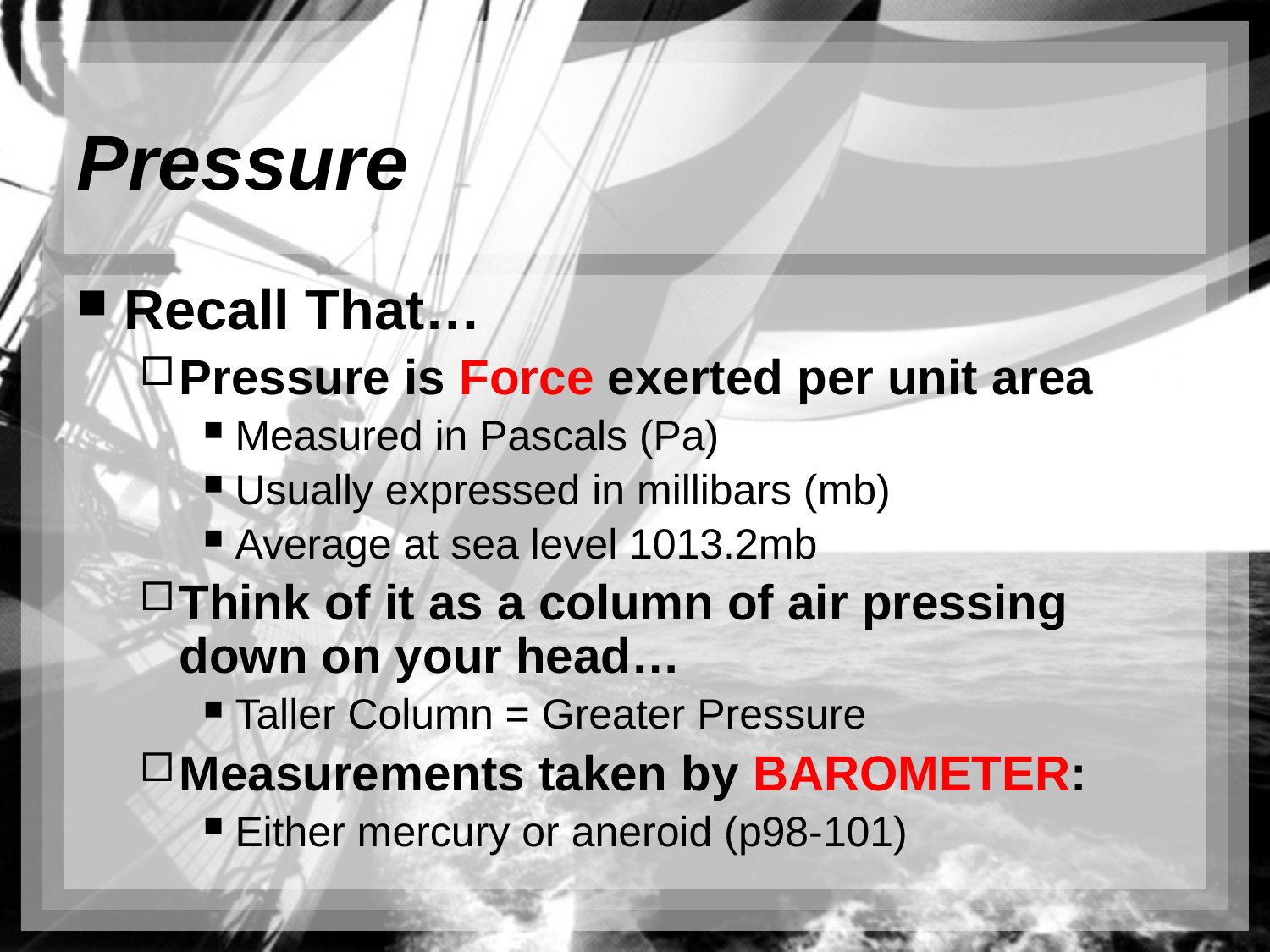

# Pressure
Recall That…
Pressure is Force exerted per unit area
Measured in Pascals (Pa)
Usually expressed in millibars (mb)
Average at sea level 1013.2mb
Think of it as a column of air pressing down on your head…
Taller Column = Greater Pressure
Measurements taken by BAROMETER:
Either mercury or aneroid (p98-101)